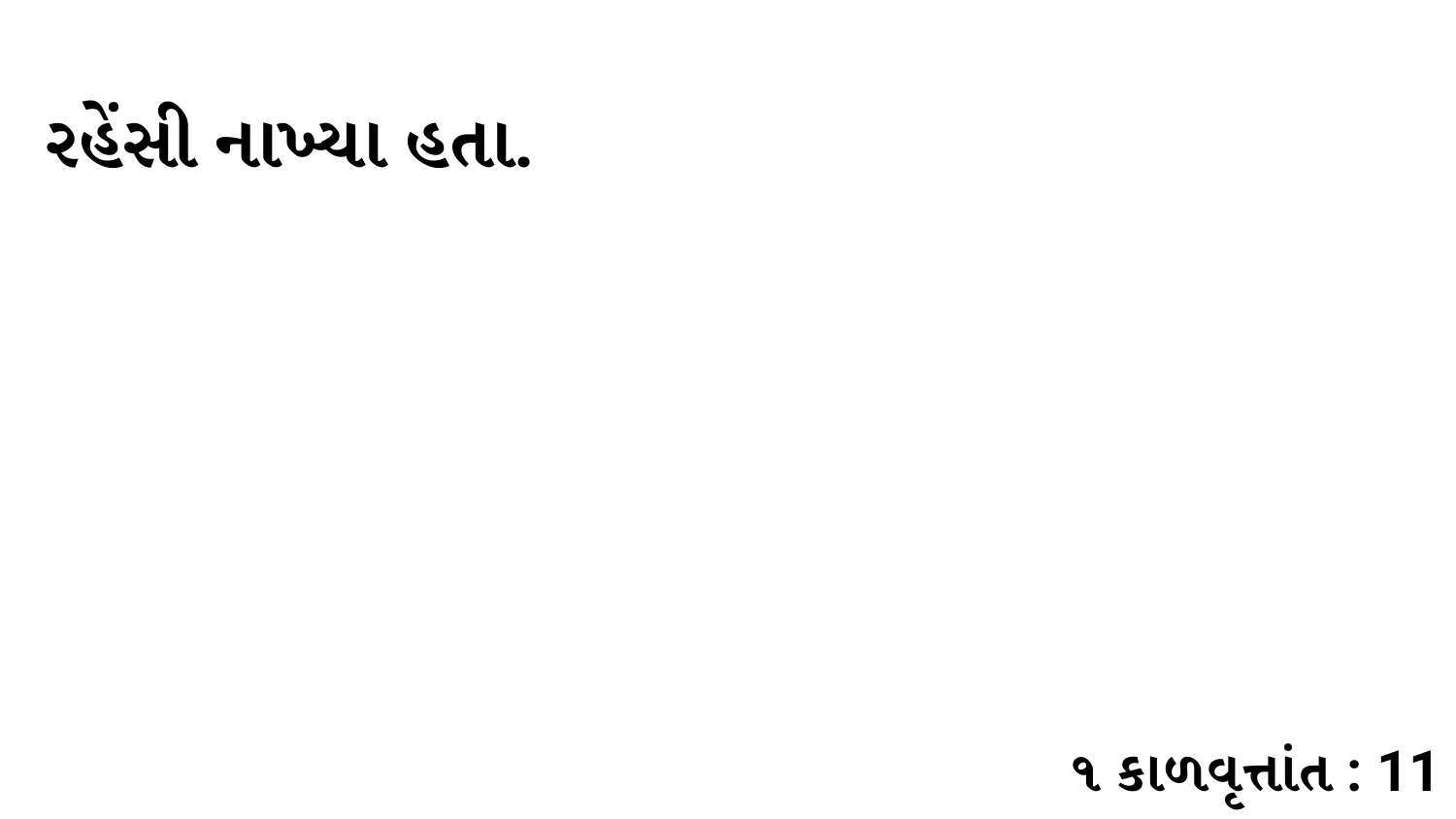

રહેંસી નાખ્યા હતા.
૧ કાળવૃત્તાંત : 11